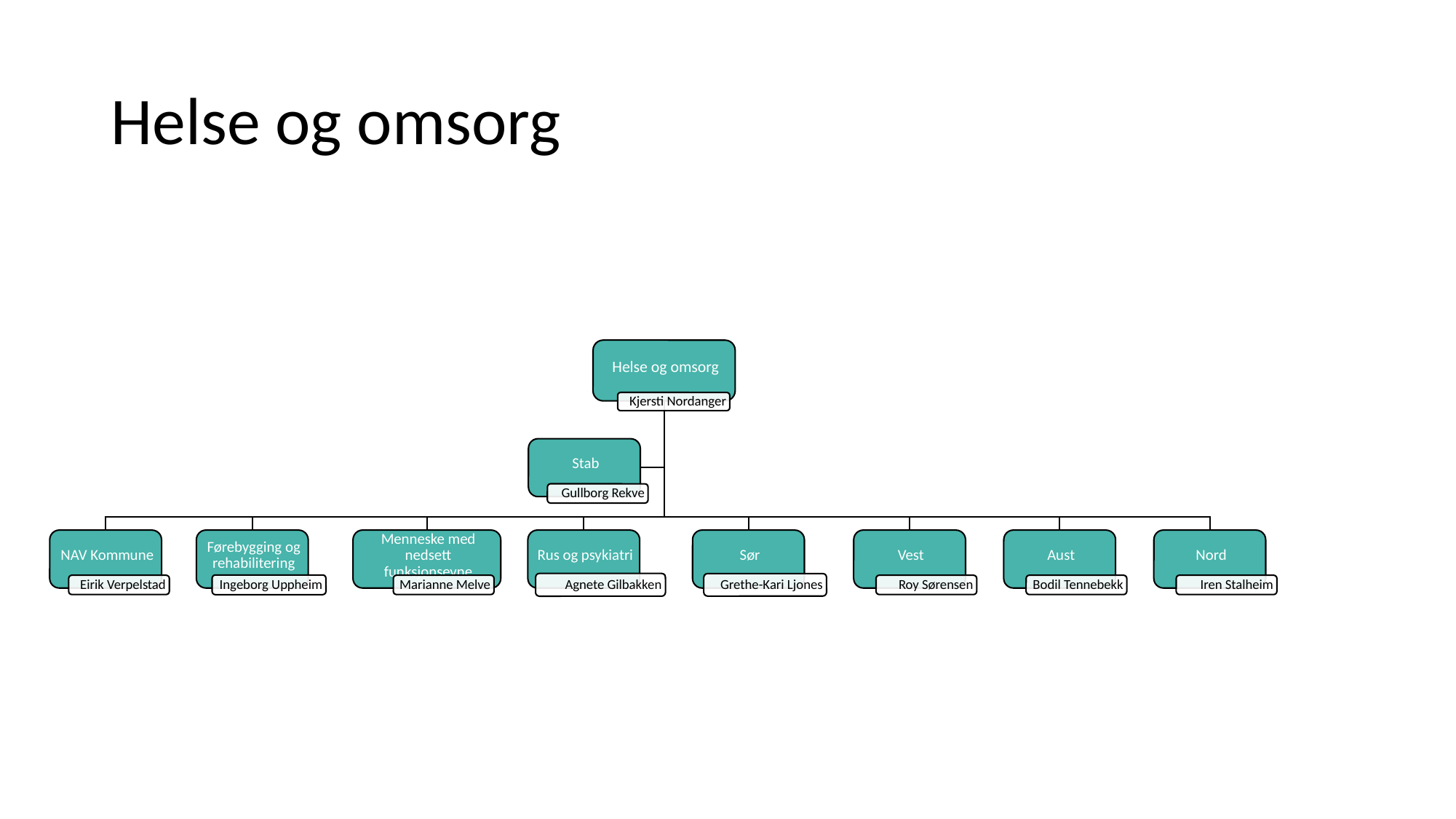

# Helse og omsorg
Helse og omsorg
Kjersti Nordanger
NAV Kommune
Eirik Verpelstad
Førebygging og rehabilitering
Ingeborg Uppheim
Menneske med nedsett funksjonsevne
Marianne Melve
Rus og psykiatri
Agnete Gilbakken
Sør
Grethe-Kari Ljones
Vest
Roy Sørensen
Aust
Bodil Tennebekk
Nord
Iren Stalheim
Stab
Gullborg Rekve